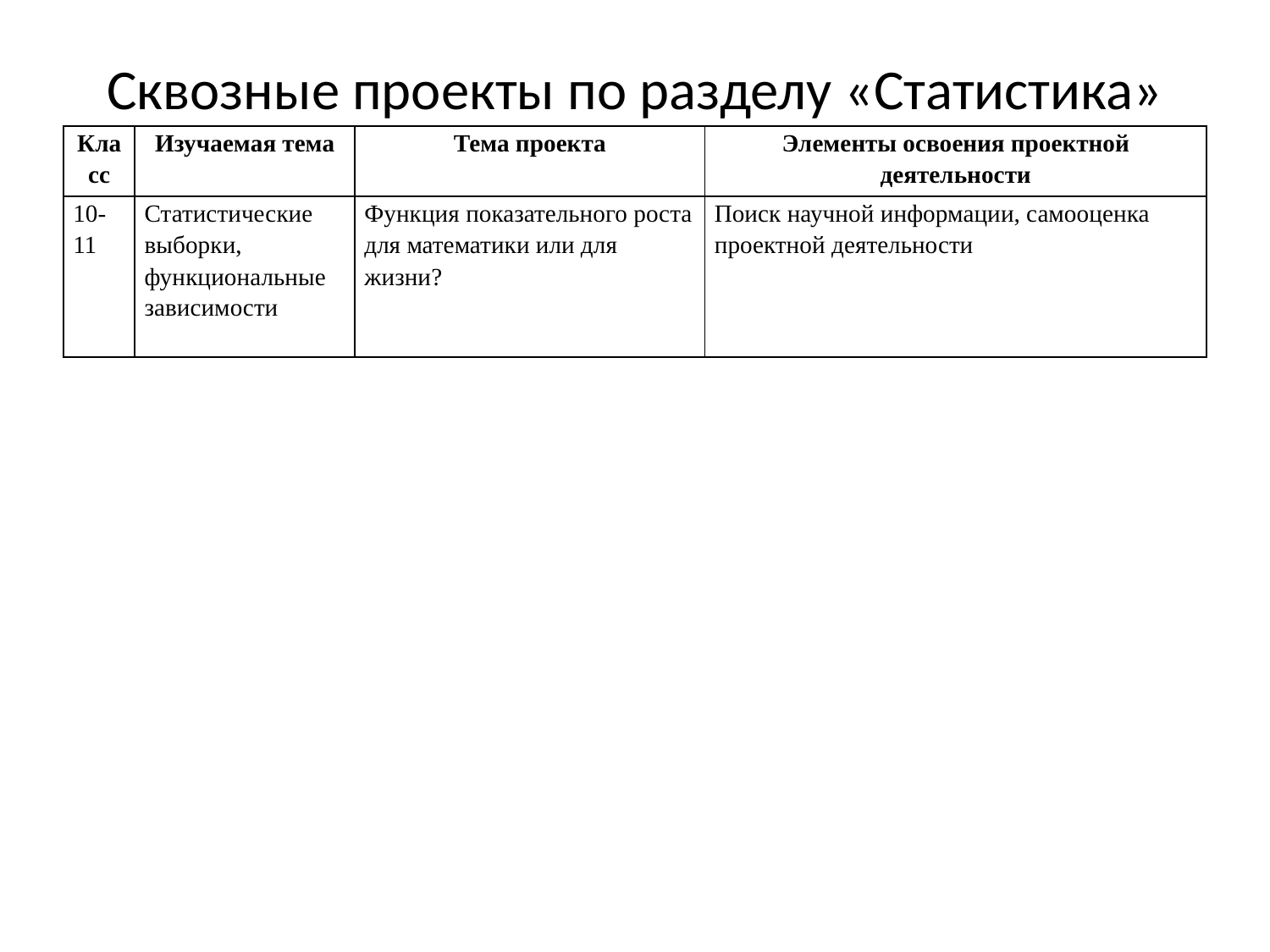

# Сквозные проекты по разделу «Статистика»
| Класс | Изучаемая тема | Тема проекта | Элементы освоения проектной деятельности |
| --- | --- | --- | --- |
| 10-11 | Статистические выборки, функциональные зависимости | Функция показательного роста для математики или для жизни? | Поиск научной информации, самооценка проектной деятельности |